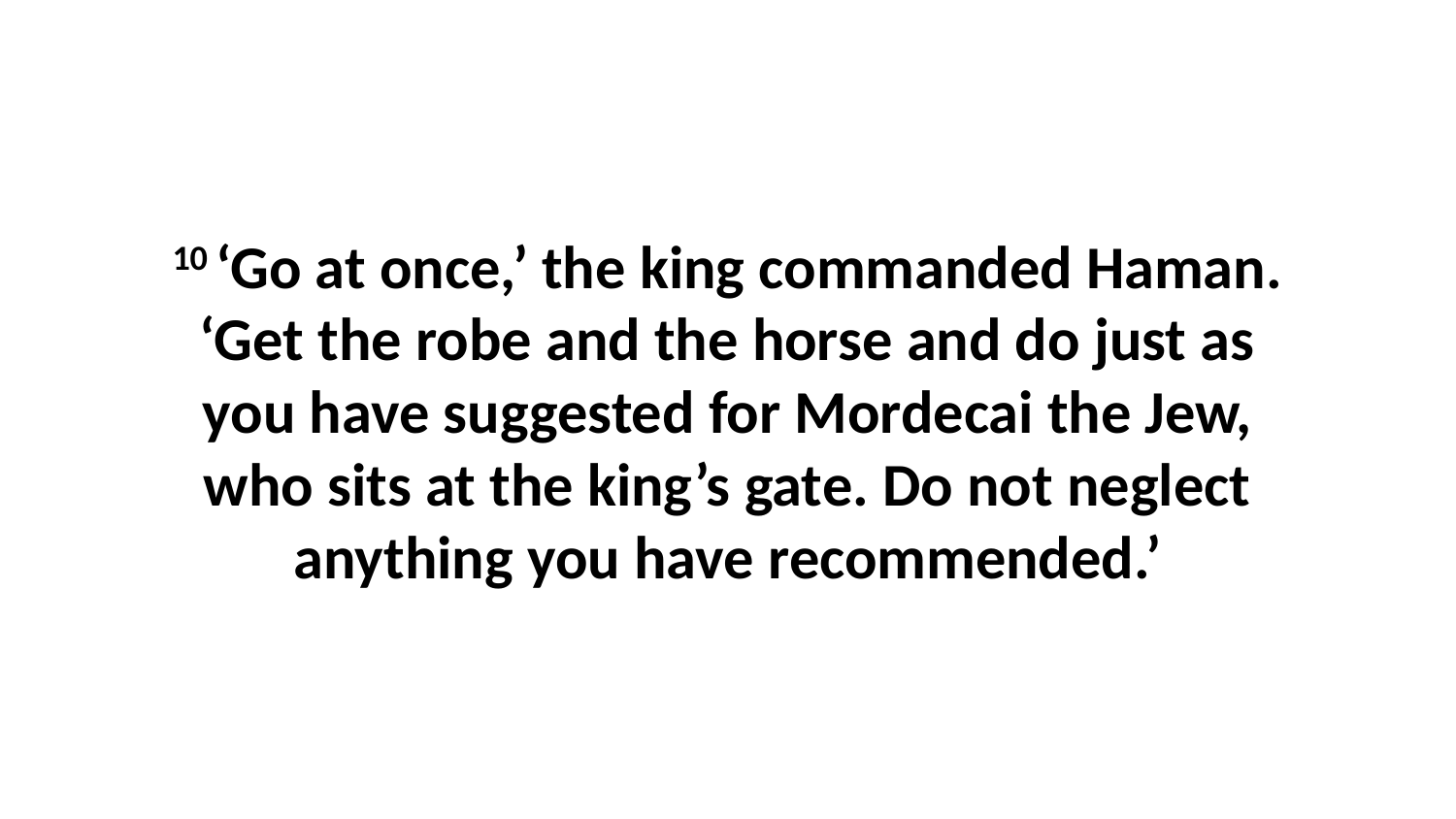

10 ‘Go at once,’ the king commanded Haman. ‘Get the robe and the horse and do just as you have suggested for Mordecai the Jew, who sits at the king’s gate. Do not neglect anything you have recommended.’